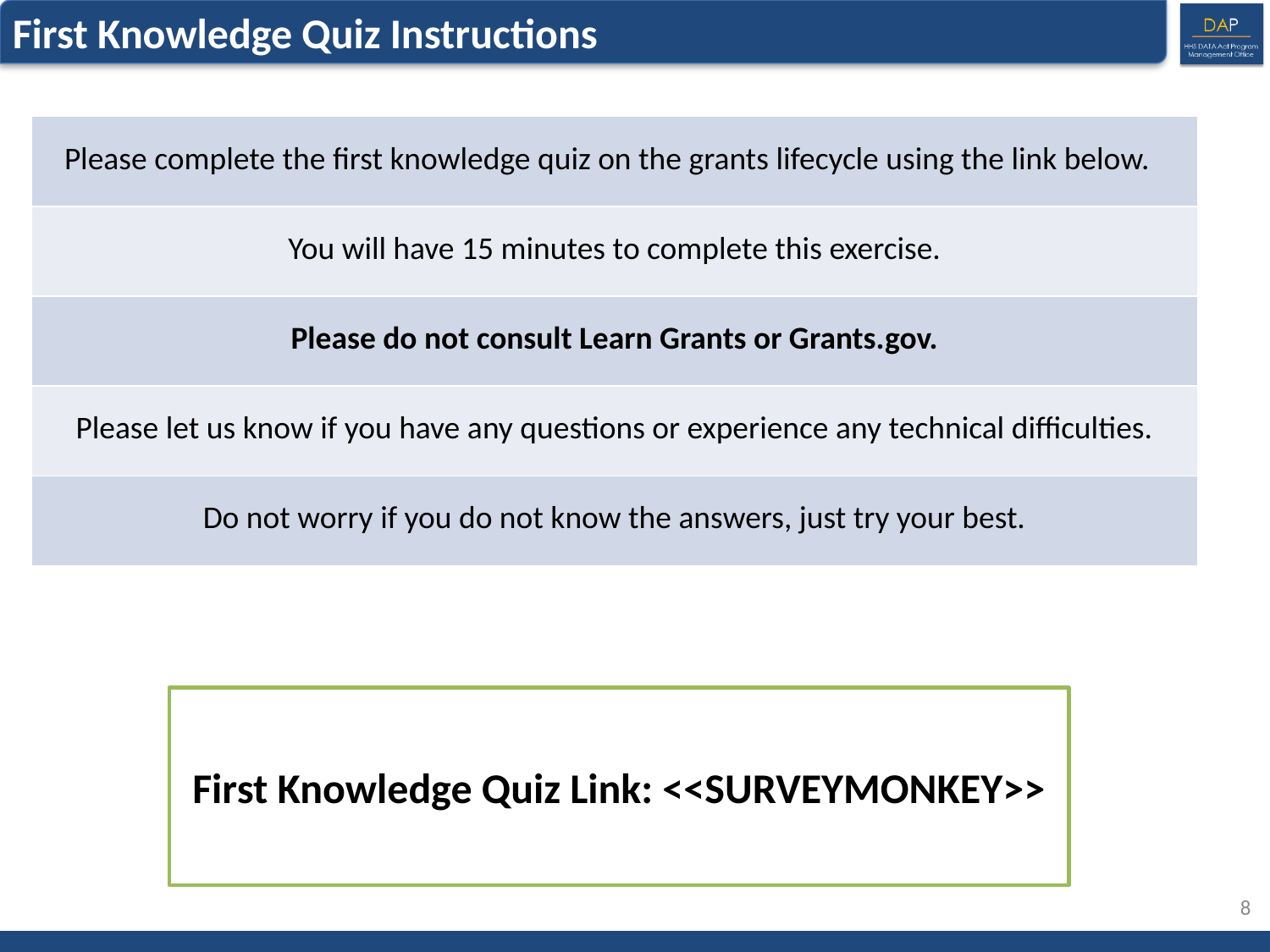

First Knowledge Quiz Instructions
| Please complete the first knowledge quiz on the grants lifecycle using the link below. |
| --- |
| You will have 15 minutes to complete this exercise. |
| Please do not consult Learn Grants or Grants.gov. |
| Please let us know if you have any questions or experience any technical difficulties. |
| Do not worry if you do not know the answers, just try your best. |
First Knowledge Quiz Link: <<SURVEYMONKEY>>
8